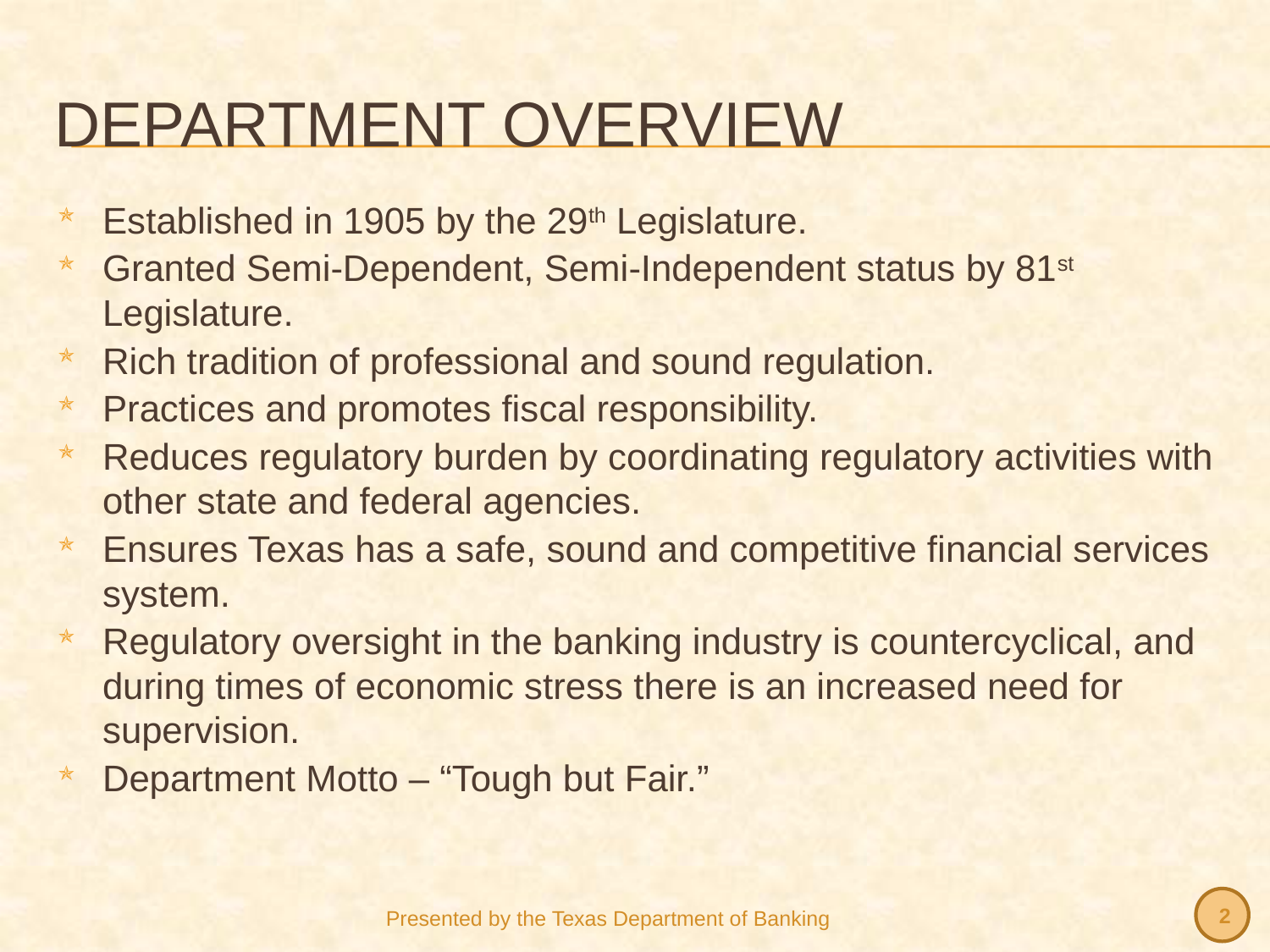

# Department Overview
Established in 1905 by the 29th Legislature.
Granted Semi-Dependent, Semi-Independent status by 81st Legislature.
Rich tradition of professional and sound regulation.
Practices and promotes fiscal responsibility.
Reduces regulatory burden by coordinating regulatory activities with other state and federal agencies.
Ensures Texas has a safe, sound and competitive financial services system.
Regulatory oversight in the banking industry is countercyclical, and during times of economic stress there is an increased need for supervision.
Department Motto – “Tough but Fair.”
2
Presented by the Texas Department of Banking